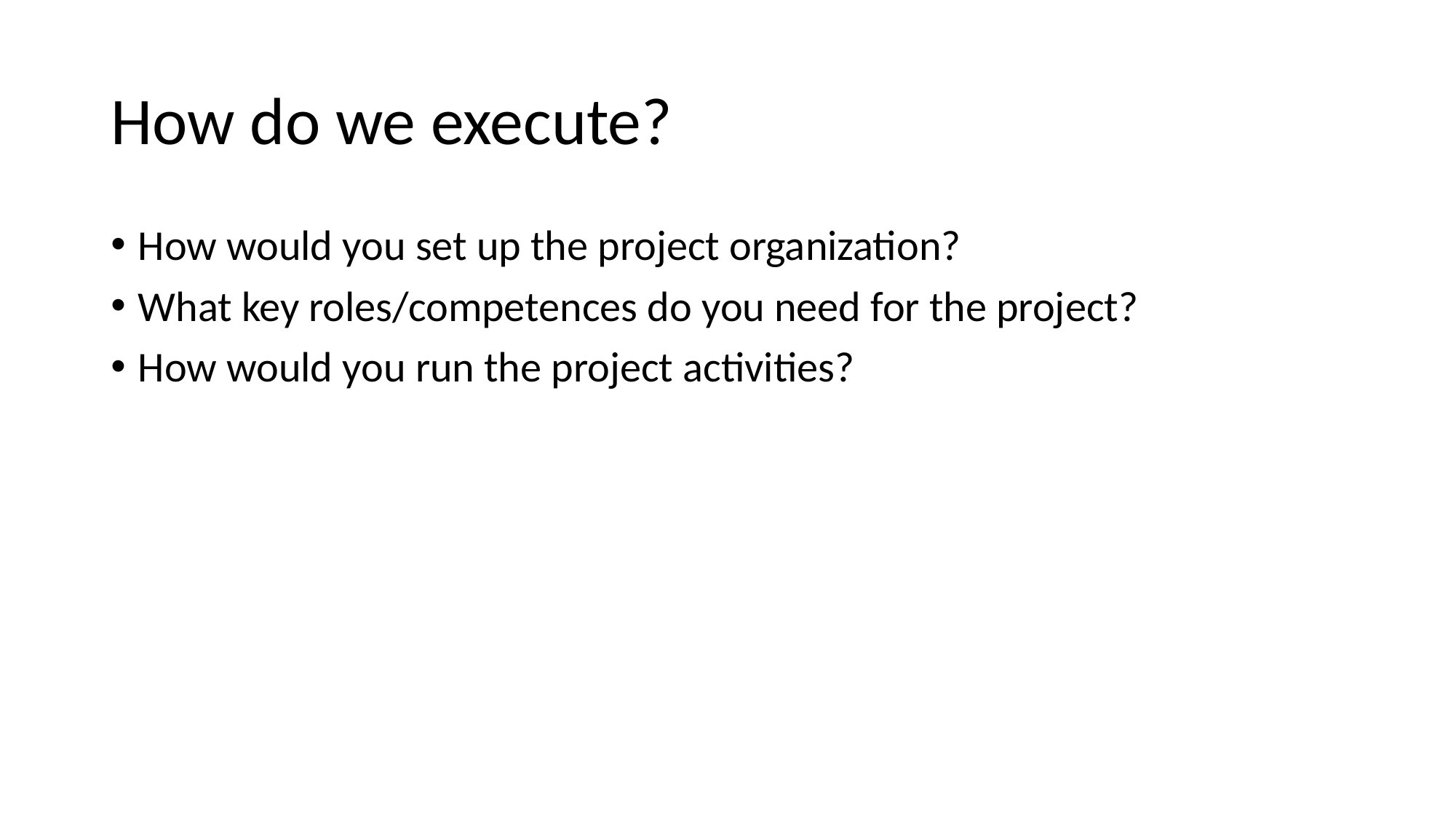

# How do we execute?
How would you set up the project organization?
What key roles/competences do you need for the project?
How would you run the project activities?